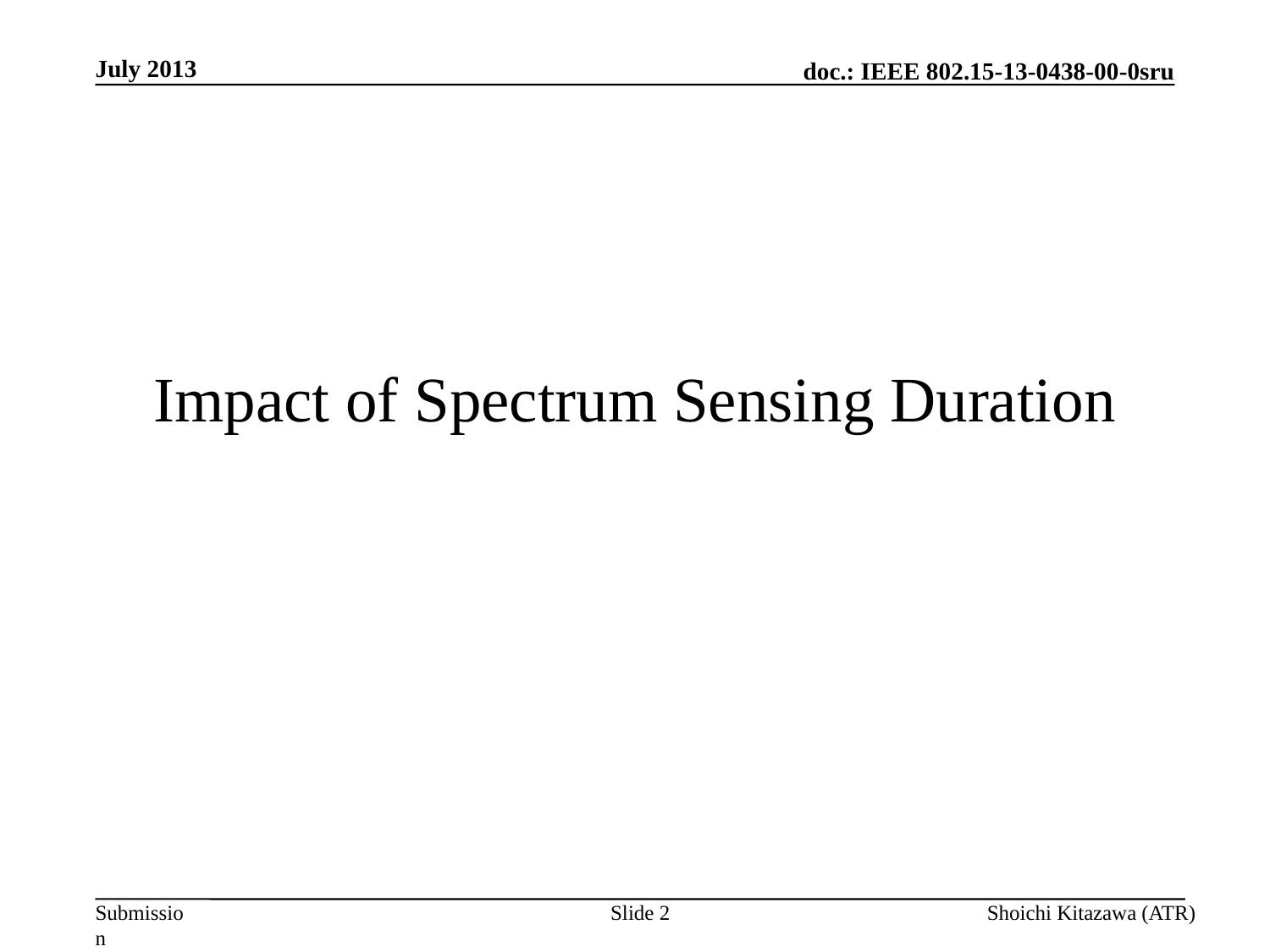

July 2013
# Impact of Spectrum Sensing Duration

Slide 2
Shoichi Kitazawa (ATR)